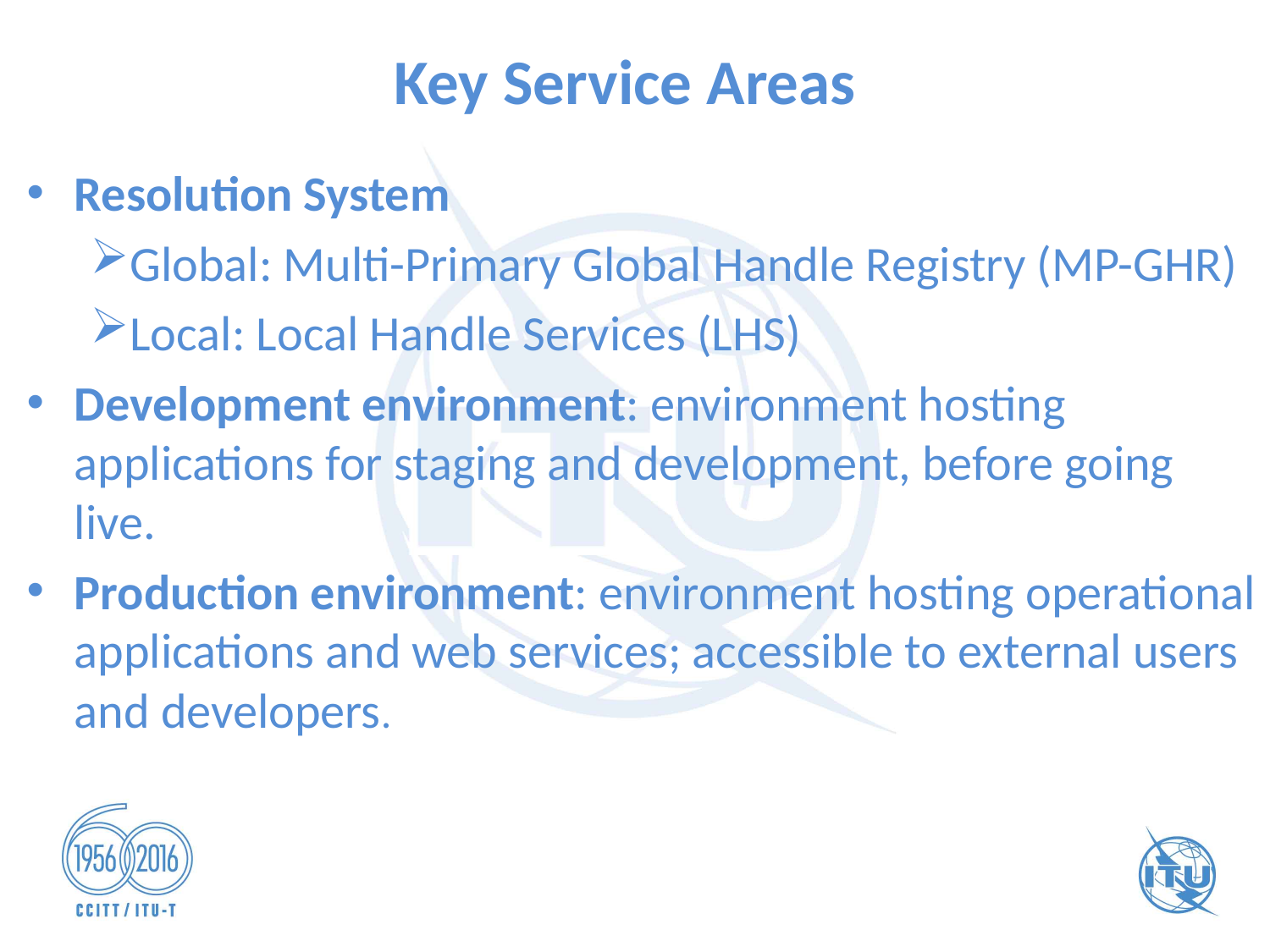

# Key Service Areas
Resolution System
Global: Multi-Primary Global Handle Registry (MP-GHR)
Local: Local Handle Services (LHS)
Development environment: environment hosting applications for staging and development, before going live.
Production environment: environment hosting operational applications and web services; accessible to external users and developers.